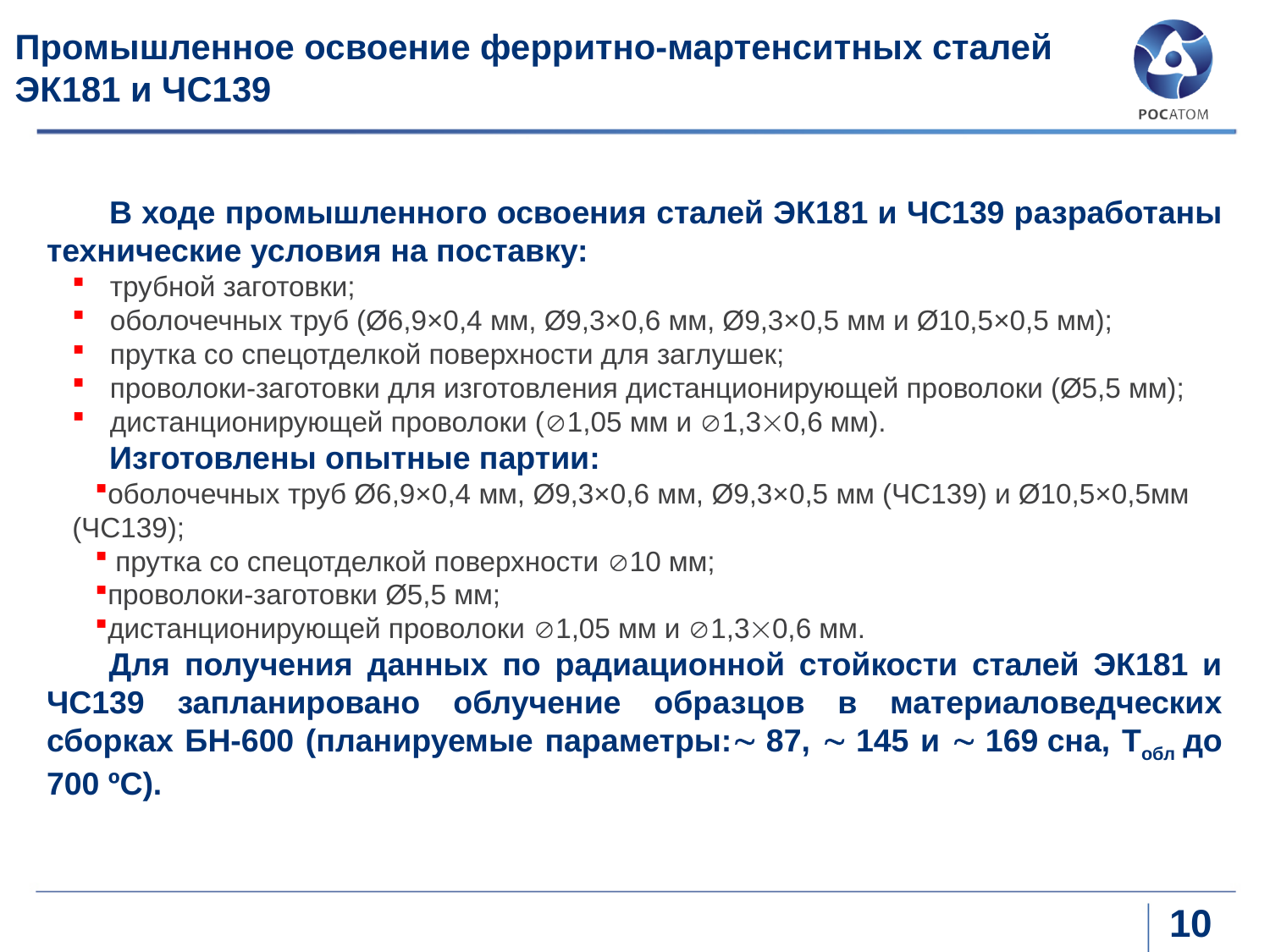

# Промышленное освоение ферритно-мартенситных сталей ЭК181 и ЧС139
В ходе промышленного освоения сталей ЭК181 и ЧС139 разработаны технические условия на поставку:
   трубной заготовки;
   оболочечных труб (Ø6,9×0,4 мм, Ø9,3×0,6 мм, Ø9,3×0,5 мм и Ø10,5×0,5 мм);
   прутка со спецотделкой поверхности для заглушек;
   проволоки-заготовки для изготовления дистанционирующей проволоки (Ø5,5 мм);
   дистанционирующей проволоки (∅1,05 мм и ∅1,3×0,6 мм).
Изготовлены опытные партии:
оболочечных труб Ø6,9×0,4 мм, Ø9,3×0,6 мм, Ø9,3×0,5 мм (ЧС139) и Ø10,5×0,5мм     (ЧС139);
 прутка со спецотделкой поверхности ∅10 мм;
проволоки-заготовки Ø5,5 мм;
дистанционирующей проволоки ∅1,05 мм и ∅1,3×0,6 мм.
Для получения данных по радиационной стойкости сталей ЭК181 и ЧС139 запланировано облучение образцов в материаловедческих сборках БН-600 (планируемые параметры:∼ 87, ∼ 145 и ∼ 169 сна, Тобл до 700 ºС).
10